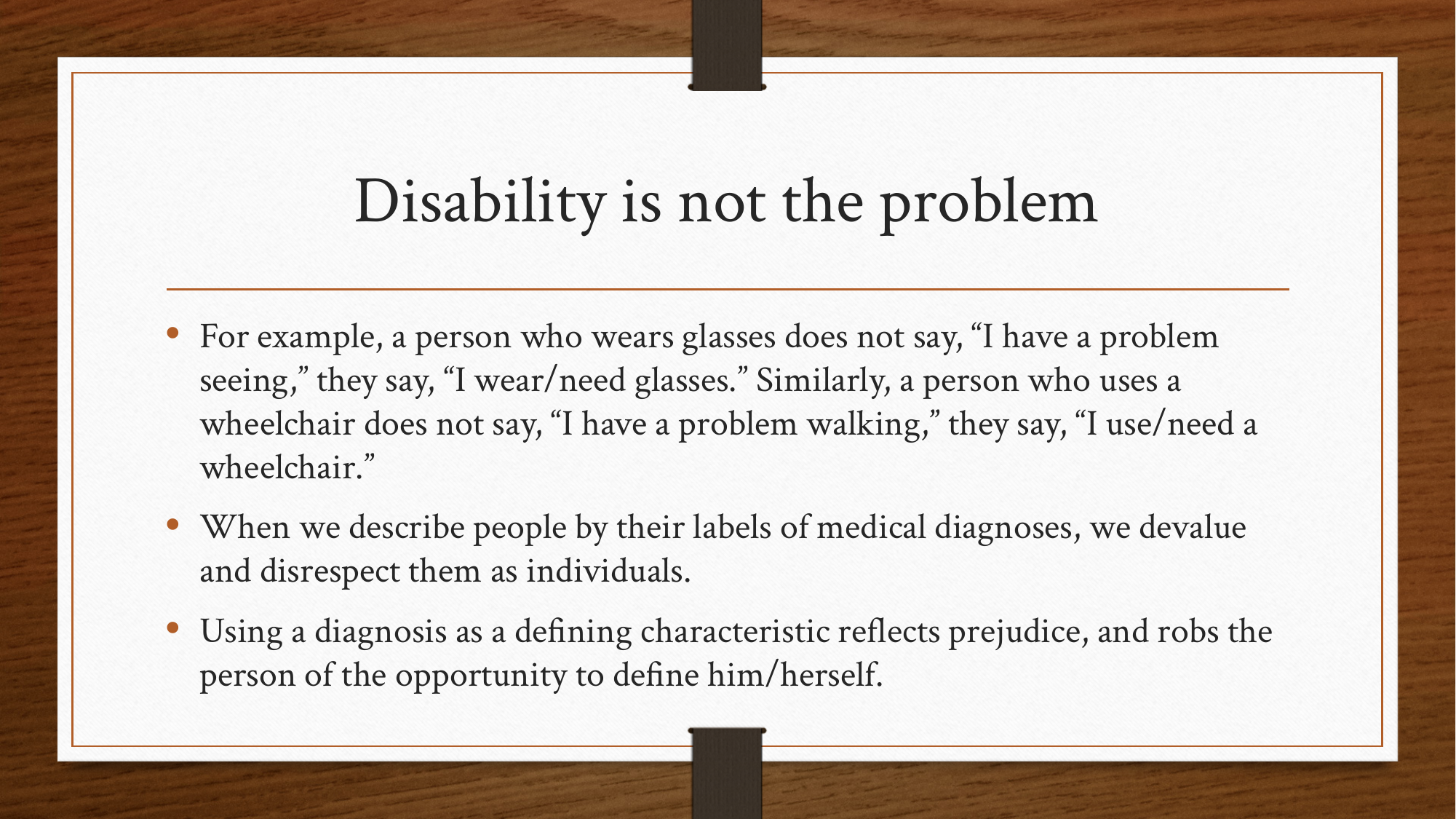

# Disability is not the problem
For example, a person who wears glasses does not say, “I have a problem seeing,” they say, “I wear/need glasses.” Similarly, a person who uses a wheelchair does not say, “I have a problem walking,” they say, “I use/need a wheelchair.”
When we describe people by their labels of medical diagnoses, we devalue and disrespect them as individuals.
Using a diagnosis as a defining characteristic reflects prejudice, and robs the person of the opportunity to define him/herself.